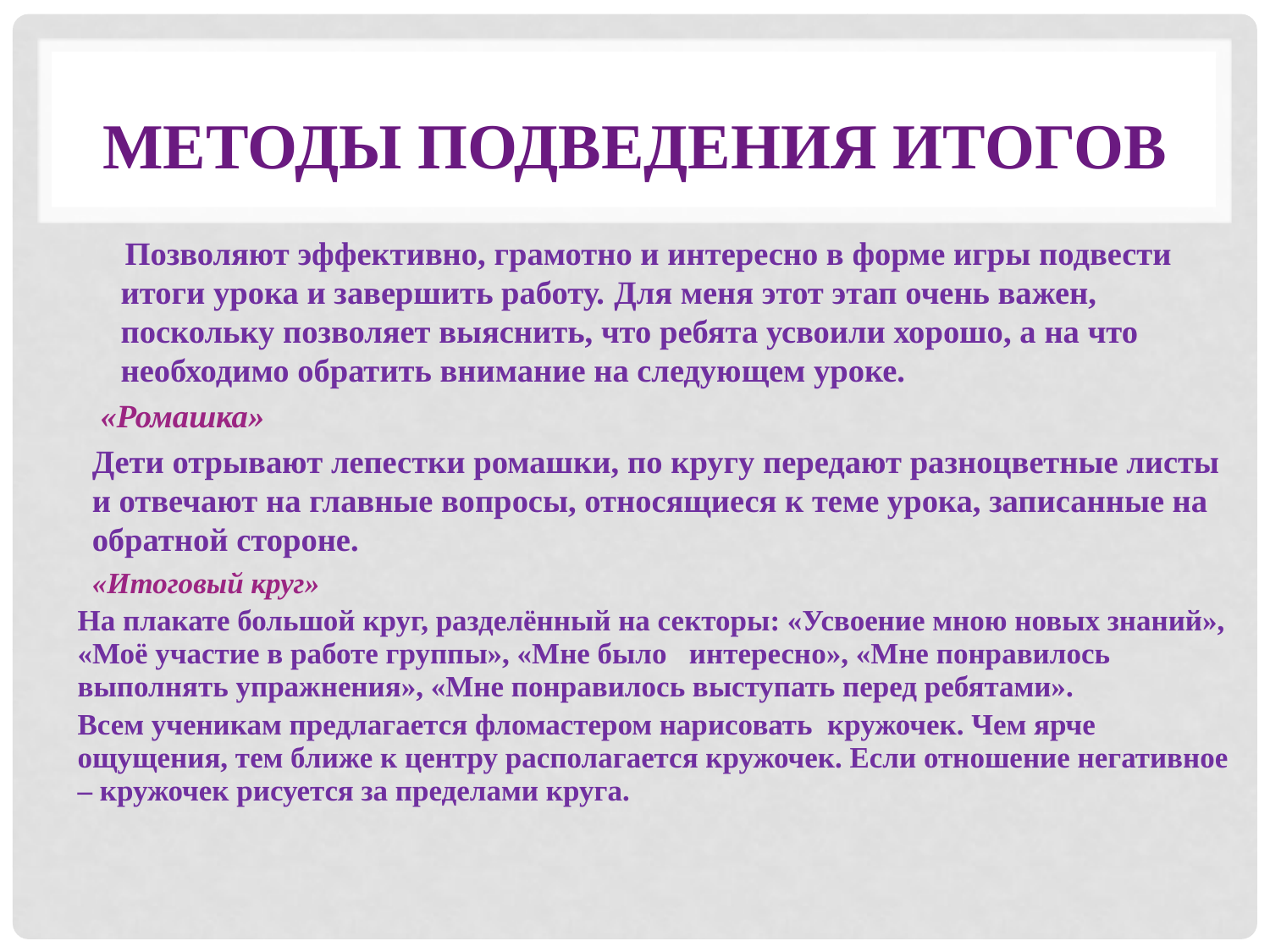

# Методы подведения итогов
    Позволяют эффективно, грамотно и интересно в форме игры подвести итоги урока и завершить работу. Для меня этот этап очень важен, поскольку позволяет выяснить, что ребята усвоили хорошо, а на что необходимо обратить внимание на следующем уроке.
 «Ромашка»
Дети отрывают лепестки ромашки, по кругу передают разноцветные листы и отвечают на главные вопросы, относящиеся к теме урока, записанные на обратной стороне.
«Итоговый круг»
На плакате большой круг, разделённый на секторы: «Усвоение мною новых знаний», «Моё участие в работе группы», «Мне было   интересно», «Мне понравилось выполнять упражнения», «Мне понравилось выступать перед ребятами».
Всем ученикам предлагается фломастером нарисовать  кружочек. Чем ярче ощущения, тем ближе к центру располагается кружочек. Если отношение негативное – кружочек рисуется за пределами круга.